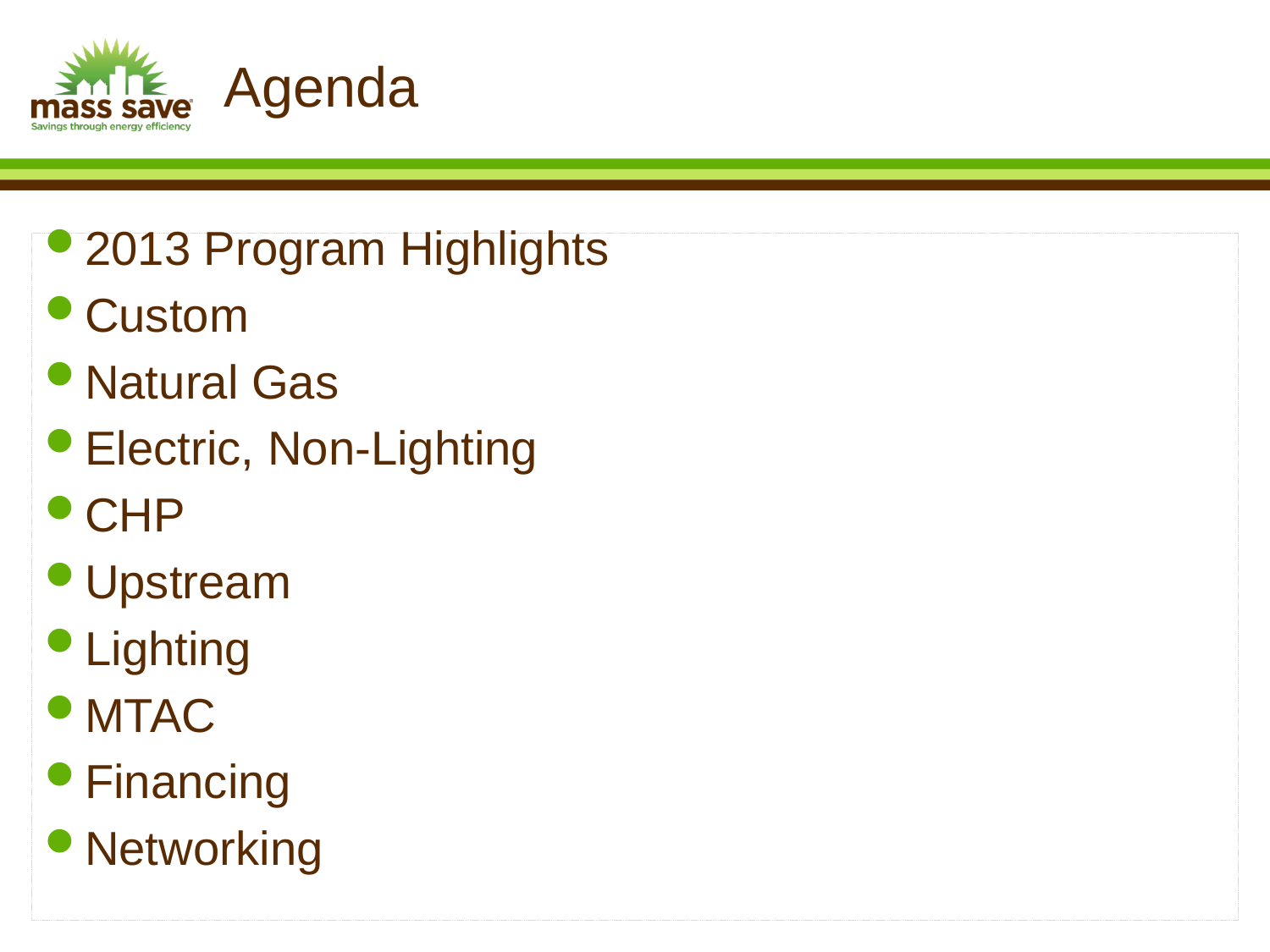

# Agenda
2013 Program Highlights
Custom
Natural Gas
Electric, Non-Lighting
CHP
Upstream
Lighting
MTAC
Financing
Networking